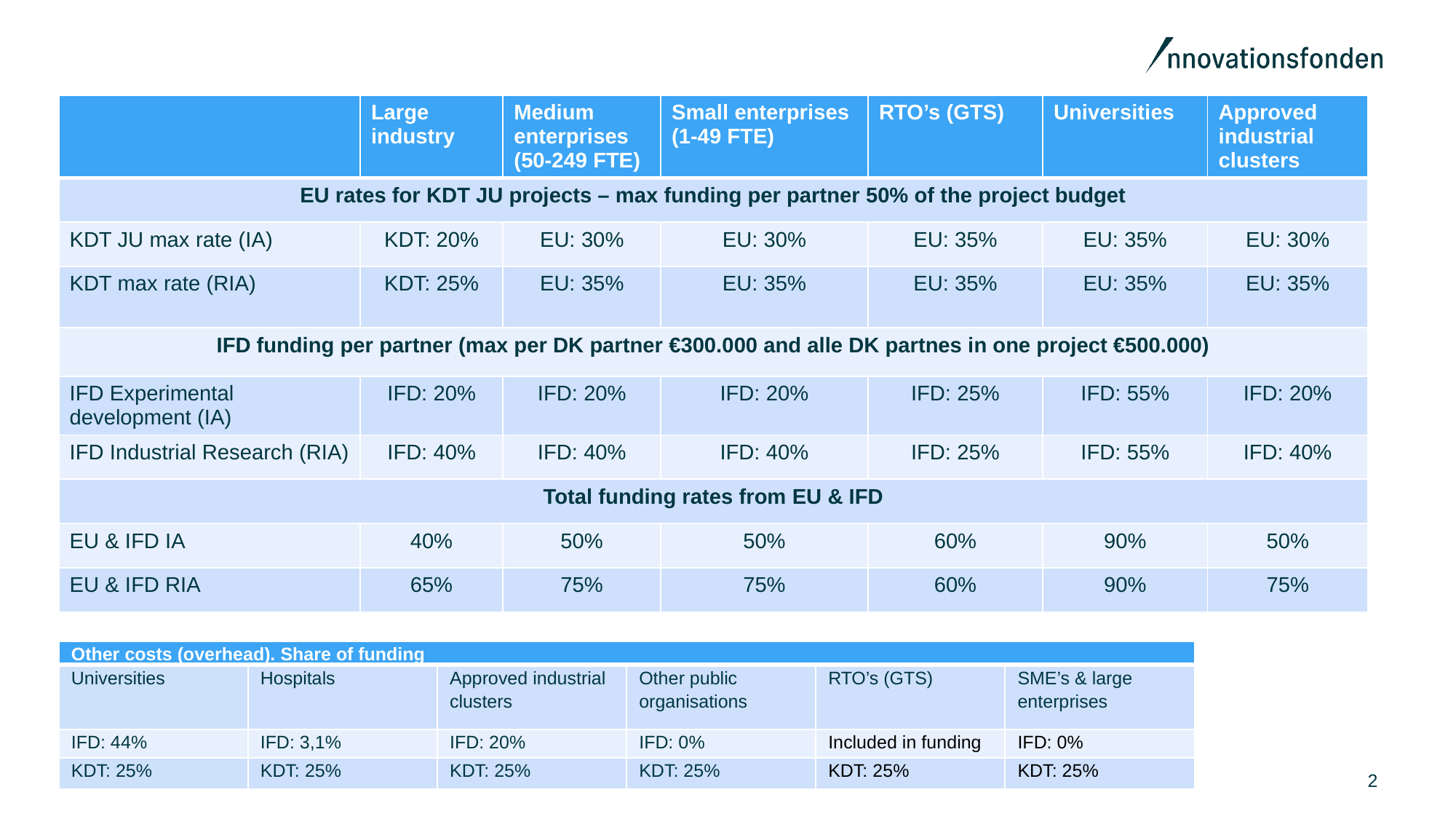

|  | Large industry | Medium enterprises (50-249 FTE) | Small enterprises (1-49 FTE) | RTO’s (GTS) | Universities | Approved industrial clusters |
| --- | --- | --- | --- | --- | --- | --- |
| EU rates for KDT JU projects – max funding per partner 50% of the project budget |  |  |  |  |  |  |
| KDT JU max rate (IA) | KDT: 20% | EU: 30% | EU: 30% | EU: 35% | EU: 35% | EU: 30% |
| KDT max rate (RIA) | KDT: 25% | EU: 35% | EU: 35% | EU: 35% | EU: 35% | EU: 35% |
| IFD funding per partner (max per DK partner €300.000 and alle DK partnes in one project €500.000) |  |  |  |  |  |  |
| IFD Experimental development (IA) | IFD: 20% | IFD: 20% | IFD: 20% | IFD: 25% | IFD: 55% | IFD: 20% |
| IFD Industrial Research (RIA) | IFD: 40% | IFD: 40% | IFD: 40% | IFD: 25% | IFD: 55% | IFD: 40% |
| Total funding rates from EU & IFD |  |  |  |  |  |  |
| EU & IFD IA | 40% | 50% | 50% | 60% | 90% | 50% |
| EU & IFD RIA | 65% | 75% | 75% | 60% | 90% | 75% |
| Other costs (overhead). Share of funding |  |  |  |  |  |
| --- | --- | --- | --- | --- | --- |
| Universities | Hospitals | Approved industrial clusters | Other public organisations | RTO’s (GTS) | SME’s & large enterprises |
| IFD: 44% | IFD: 3,1% | IFD: 20% | IFD: 0% | Included in funding | IFD: 0% |
| KDT: 25% | KDT: 25% | KDT: 25% | KDT: 25% | KDT: 25% | KDT: 25% |
2